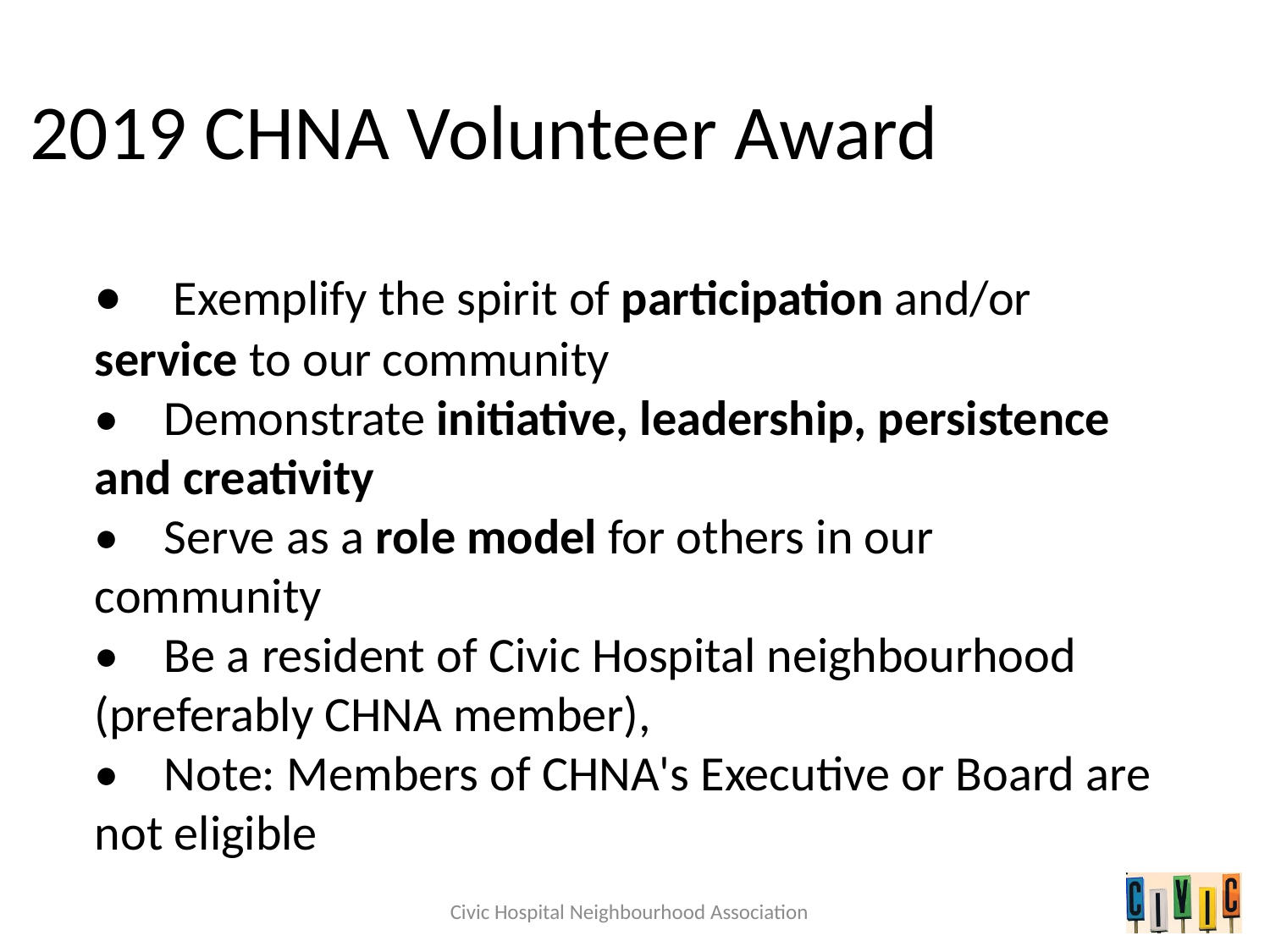

# 2019 CHNA Volunteer Award
•    Exemplify the spirit of participation and/or service to our community
•    Demonstrate initiative, leadership, persistence and creativity
•    Serve as a role model for others in our community
•    Be a resident of Civic Hospital neighbourhood (preferably CHNA member), 
•    Note: Members of CHNA's Executive or Board are not eligible
Civic Hospital Neighbourhood Association